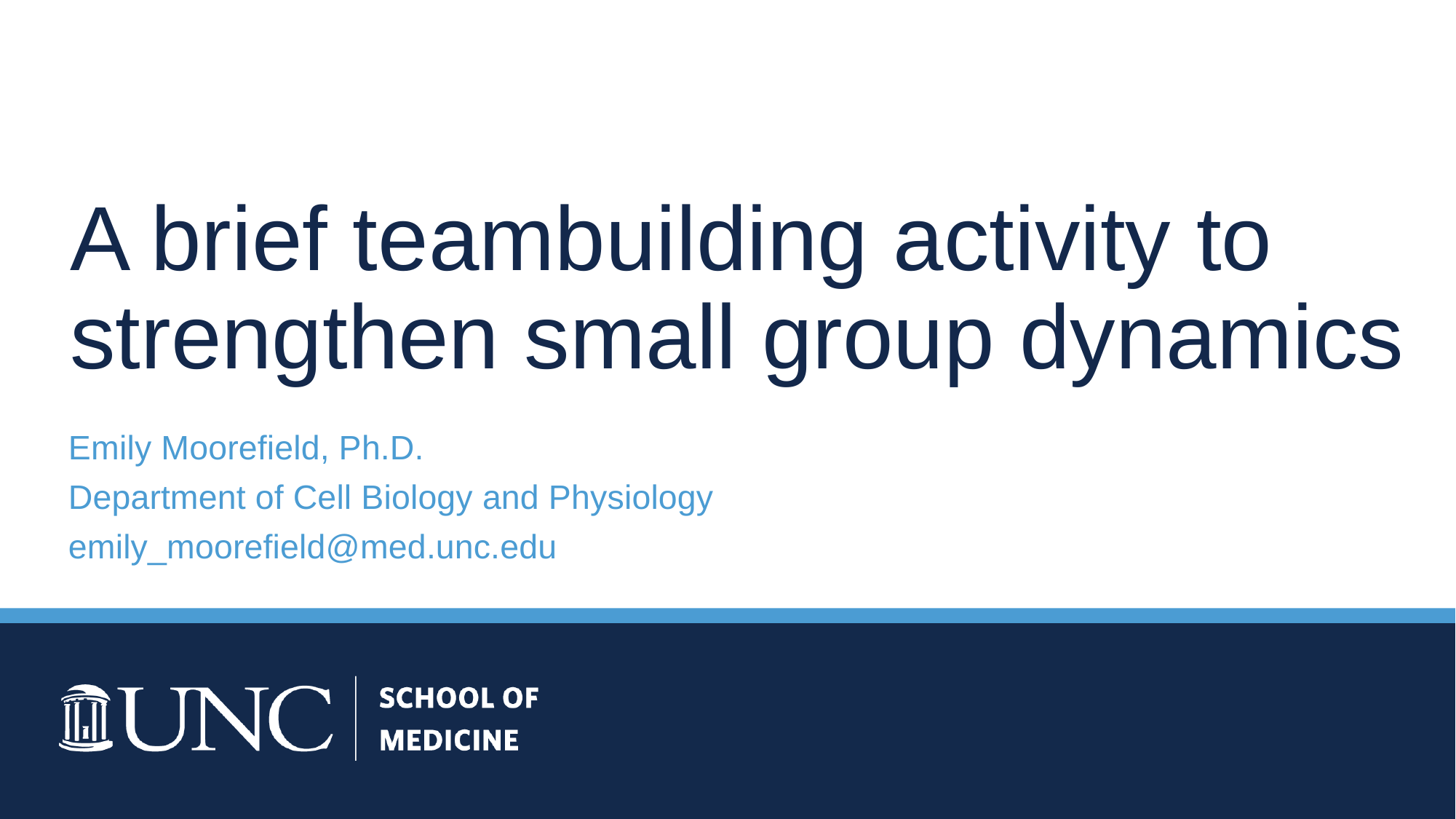

# A brief teambuilding activity to strengthen small group dynamics
Emily Moorefield, Ph.D.
Department of Cell Biology and Physiology
emily_moorefield@med.unc.edu